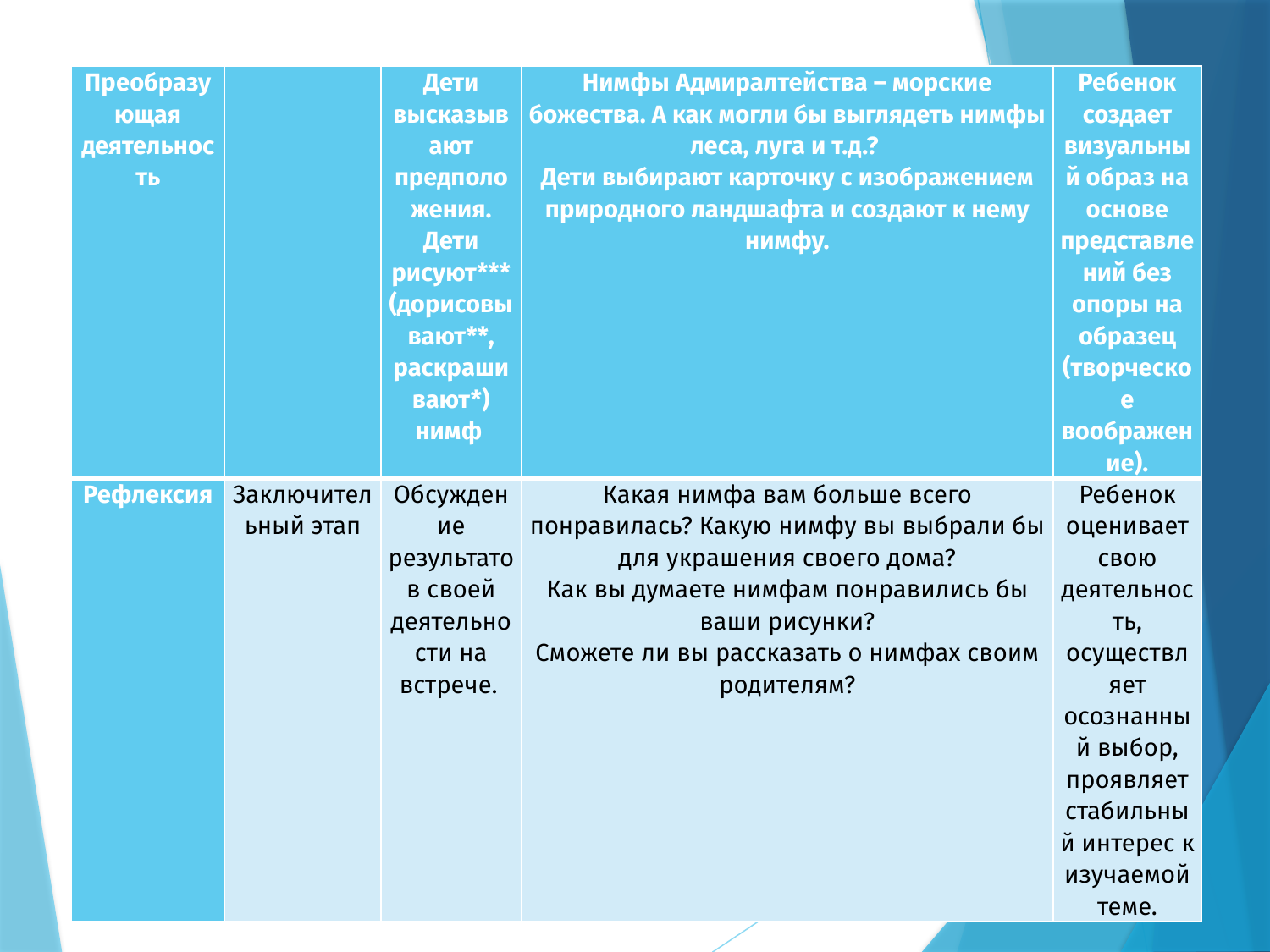

| Преобразующая деятельность |  | Дети высказывают предположения. Дети рисуют\*\*\* (дорисовывают\*\*, раскрашивают\*) нимф | Нимфы Адмиралтейства – морские божества. А как могли бы выглядеть нимфы леса, луга и т.д.? Дети выбирают карточку с изображением природного ландшафта и создают к нему нимфу. | Ребенок создает визуальный образ на основе представлений без опоры на образец (творческое воображение). |
| --- | --- | --- | --- | --- |
| Рефлексия | Заключительный этап | Обсуждение результатов своей деятельности на встрече. | Какая нимфа вам больше всего понравилась? Какую нимфу вы выбрали бы для украшения своего дома? Как вы думаете нимфам понравились бы ваши рисунки? Сможете ли вы рассказать о нимфах своим родителям? | Ребенок оценивает свою деятельность, осуществляет осознанный выбор, проявляет стабильный интерес к изучаемой теме. |